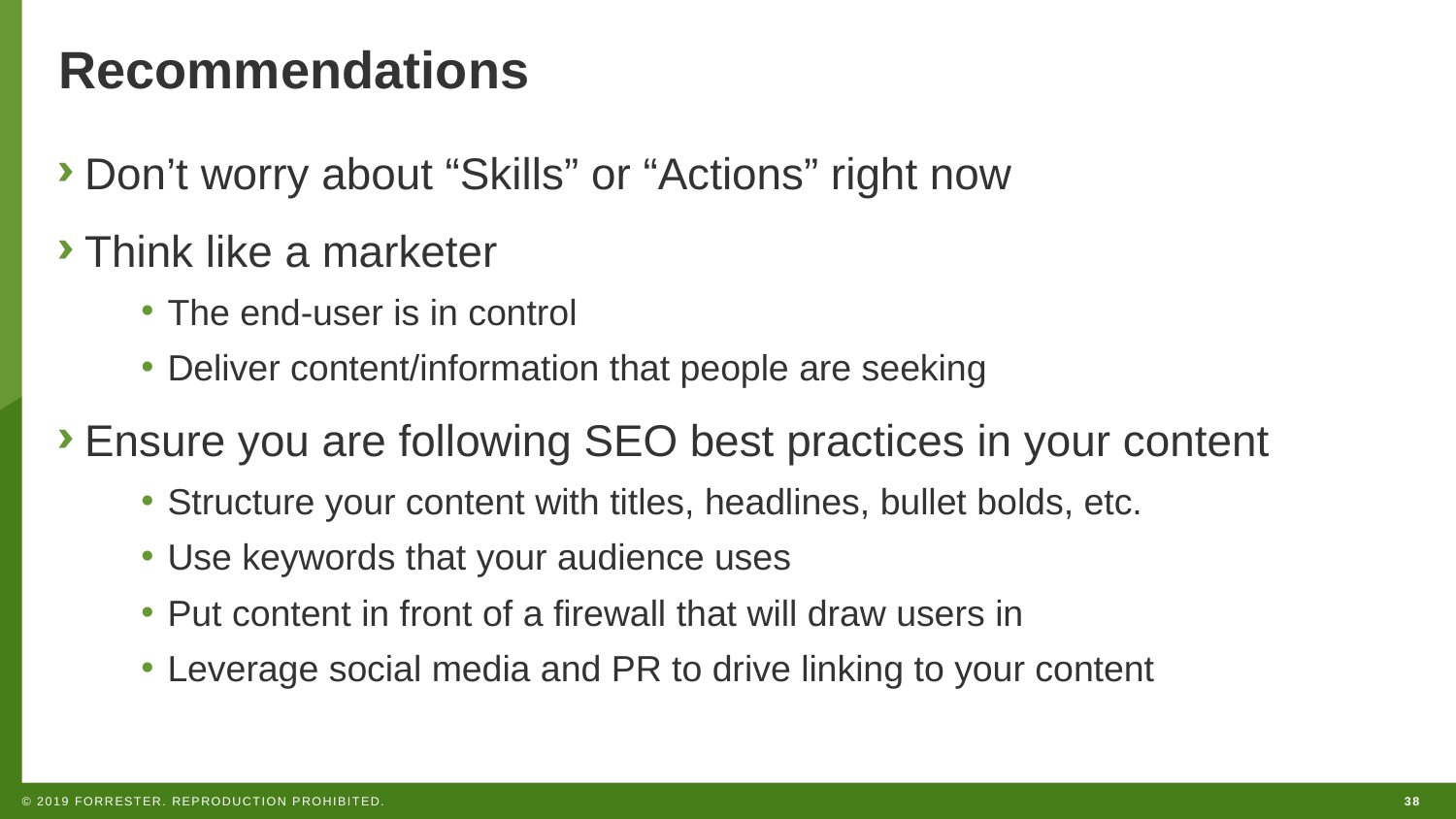

# Recommendations
Don’t worry about “Skills” or “Actions” right now
Think like a marketer
The end-user is in control
Deliver content/information that people are seeking
Ensure you are following SEO best practices in your content
Structure your content with titles, headlines, bullet bolds, etc.
Use keywords that your audience uses
Put content in front of a firewall that will draw users in
Leverage social media and PR to drive linking to your content